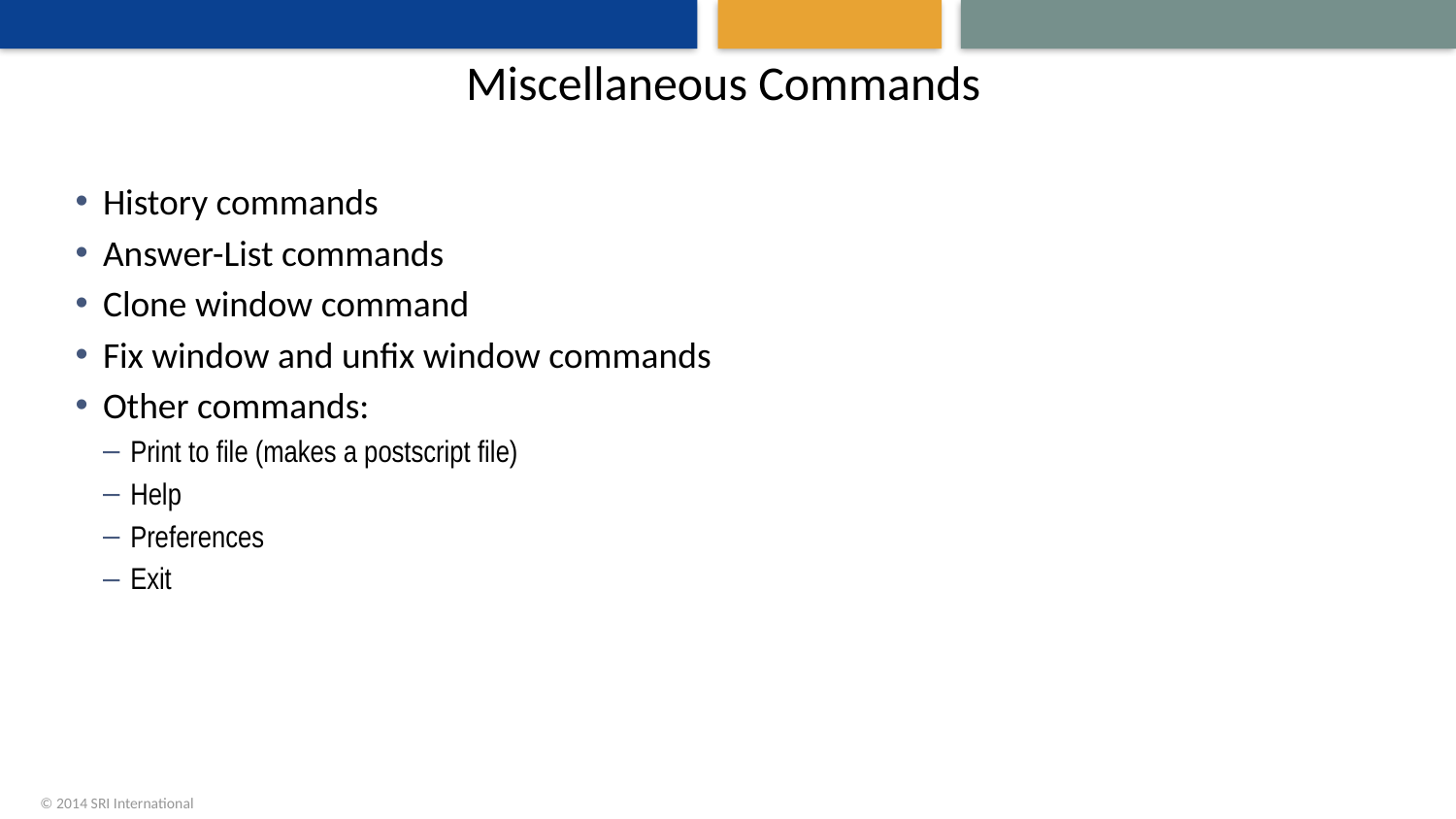

# Miscellaneous Commands
History commands
Answer-List commands
Clone window command
Fix window and unfix window commands
Other commands:
Print to file (makes a postscript file)
Help
Preferences
Exit